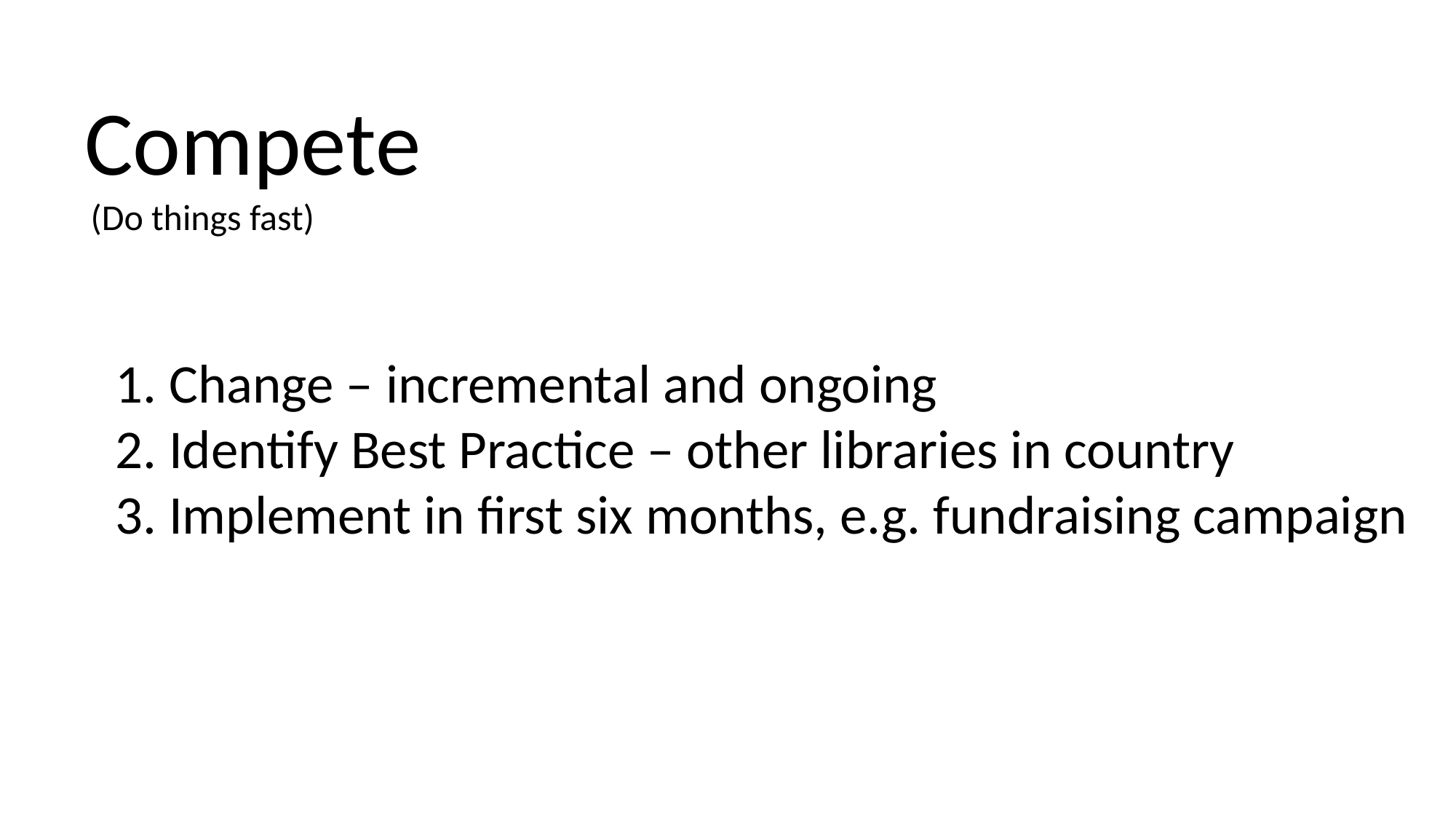

Compete
(Do things fast)
1. Change – incremental and ongoing
2. Identify Best Practice – other libraries in country
3. Implement in first six months, e.g. fundraising campaign